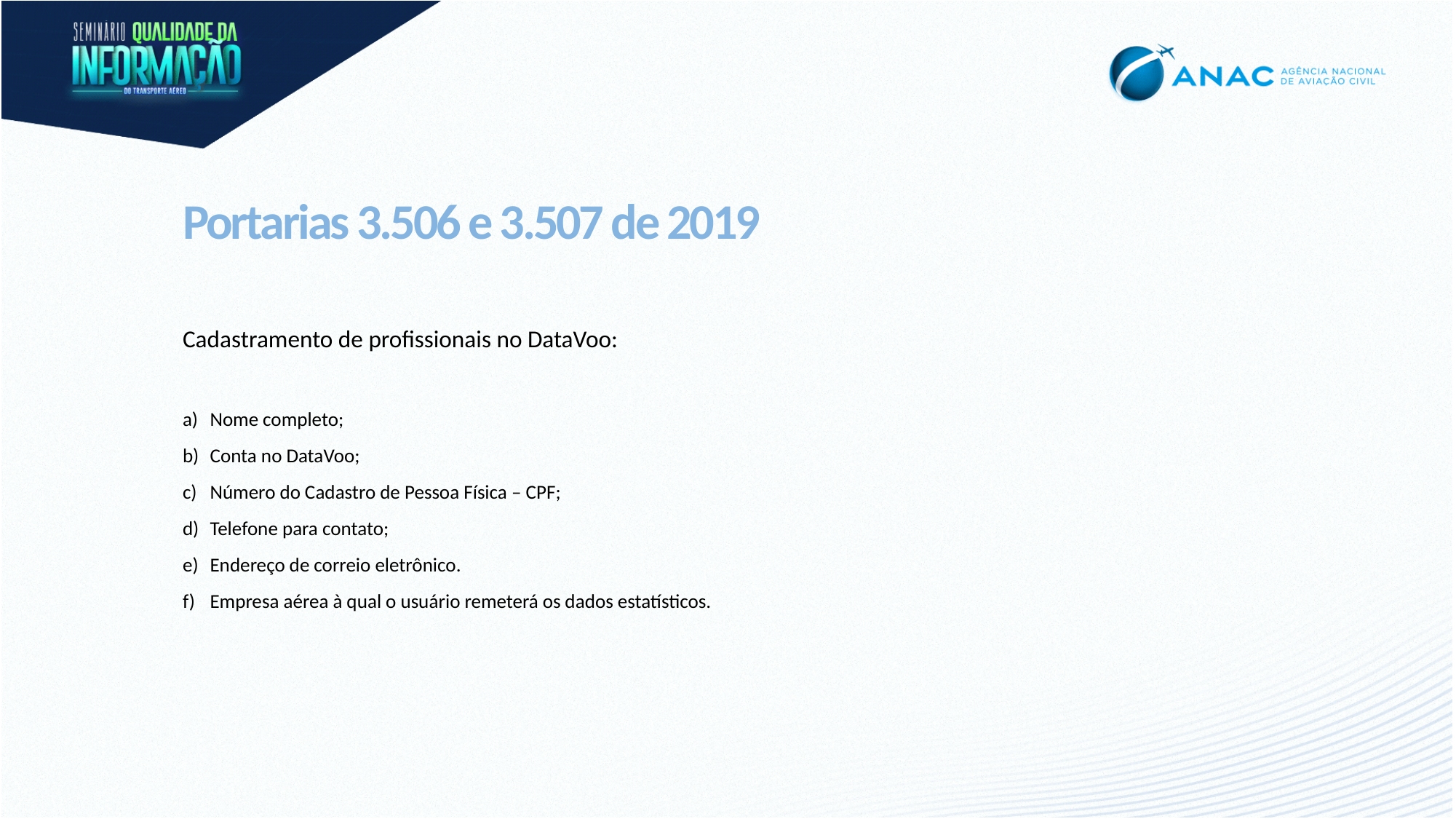

# Portarias 3.506 e 3.507 de 2019
Cadastramento de profissionais no DataVoo:

Nome completo;
Conta no DataVoo;
Número do Cadastro de Pessoa Física – CPF;
Telefone para contato;
Endereço de correio eletrônico.
Empresa aérea à qual o usuário remeterá os dados estatísticos.